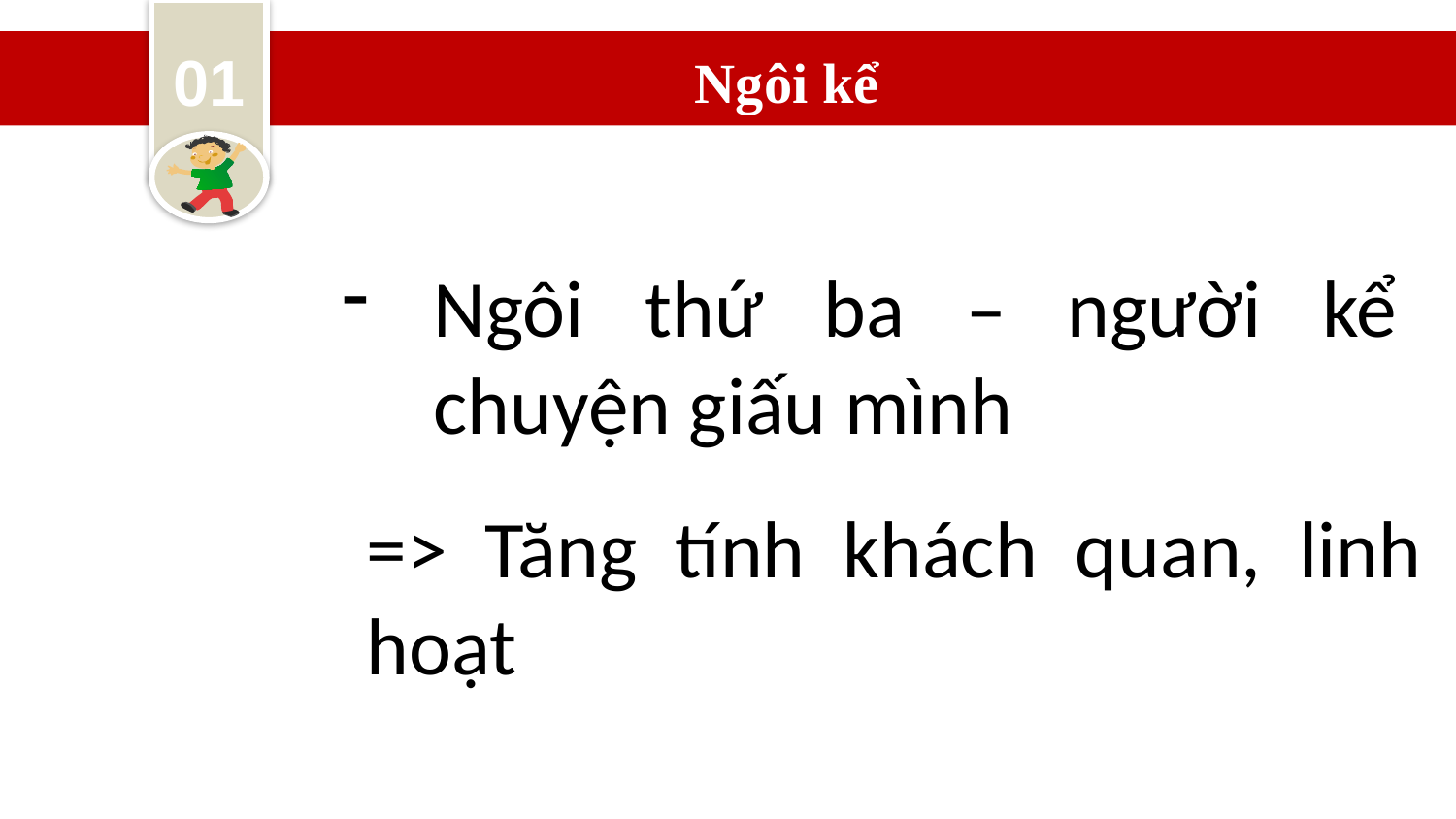

Ngôi kể
01

Ngôi thứ ba – người kể chuyện giấu mình
=> Tăng tính khách quan, linh hoạt